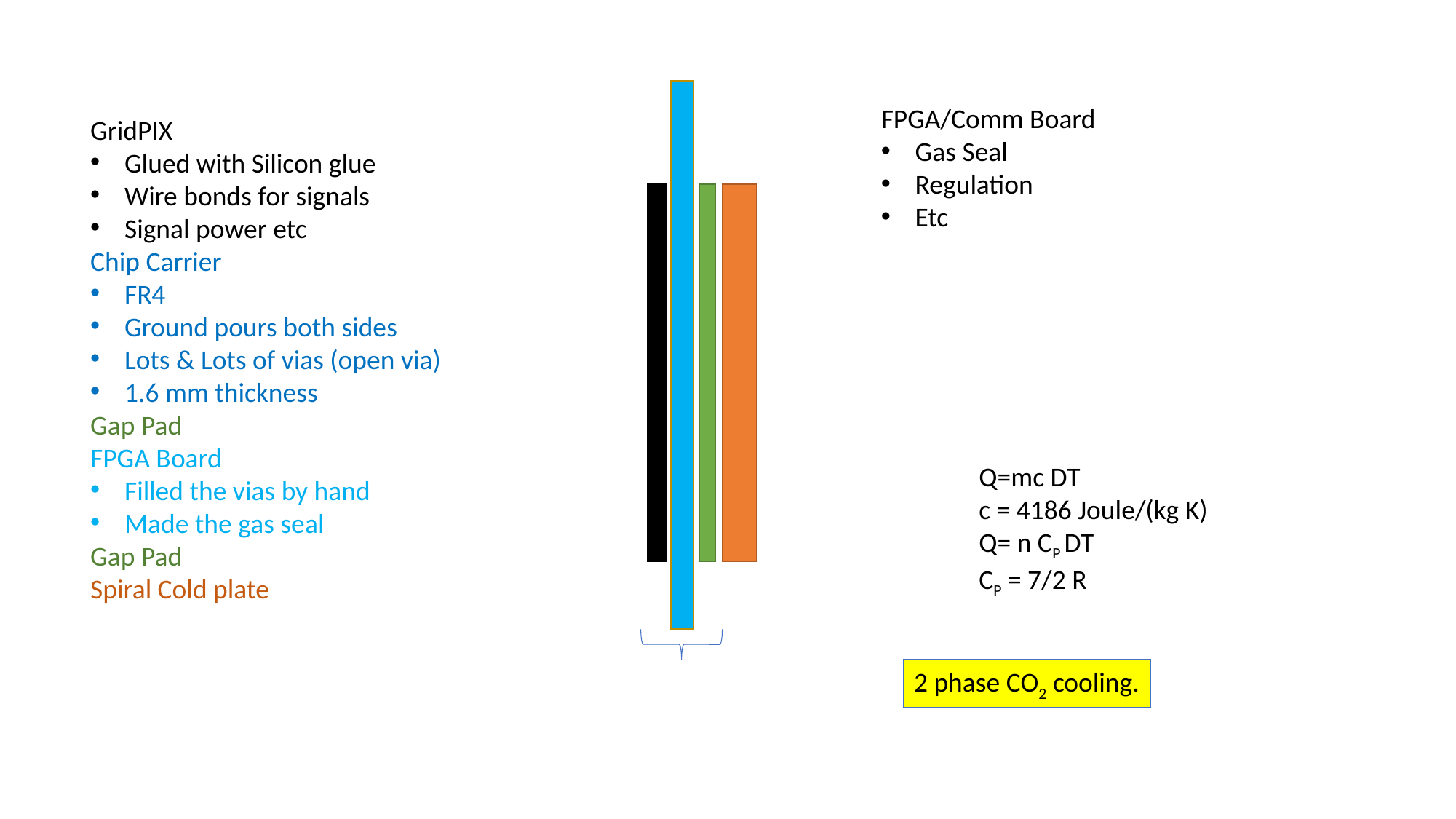

FPGA/Comm Board
Gas Seal
Regulation
Etc

GridPIX
Glued with Silicon glue
Wire bonds for signals
Signal power etc
Chip Carrier
FR4
Ground pours both sides
Lots & Lots of vias (open via)
1.6 mm thickness
Gap Pad
FPGA Board
Filled the vias by hand
Made the gas seal
Gap Pad
Spiral Cold plate

Q=mc DT
c = 4186 Joule/(kg K)
Q= n CP DT
CP = 7/2 R

2 phase CO2 cooling.